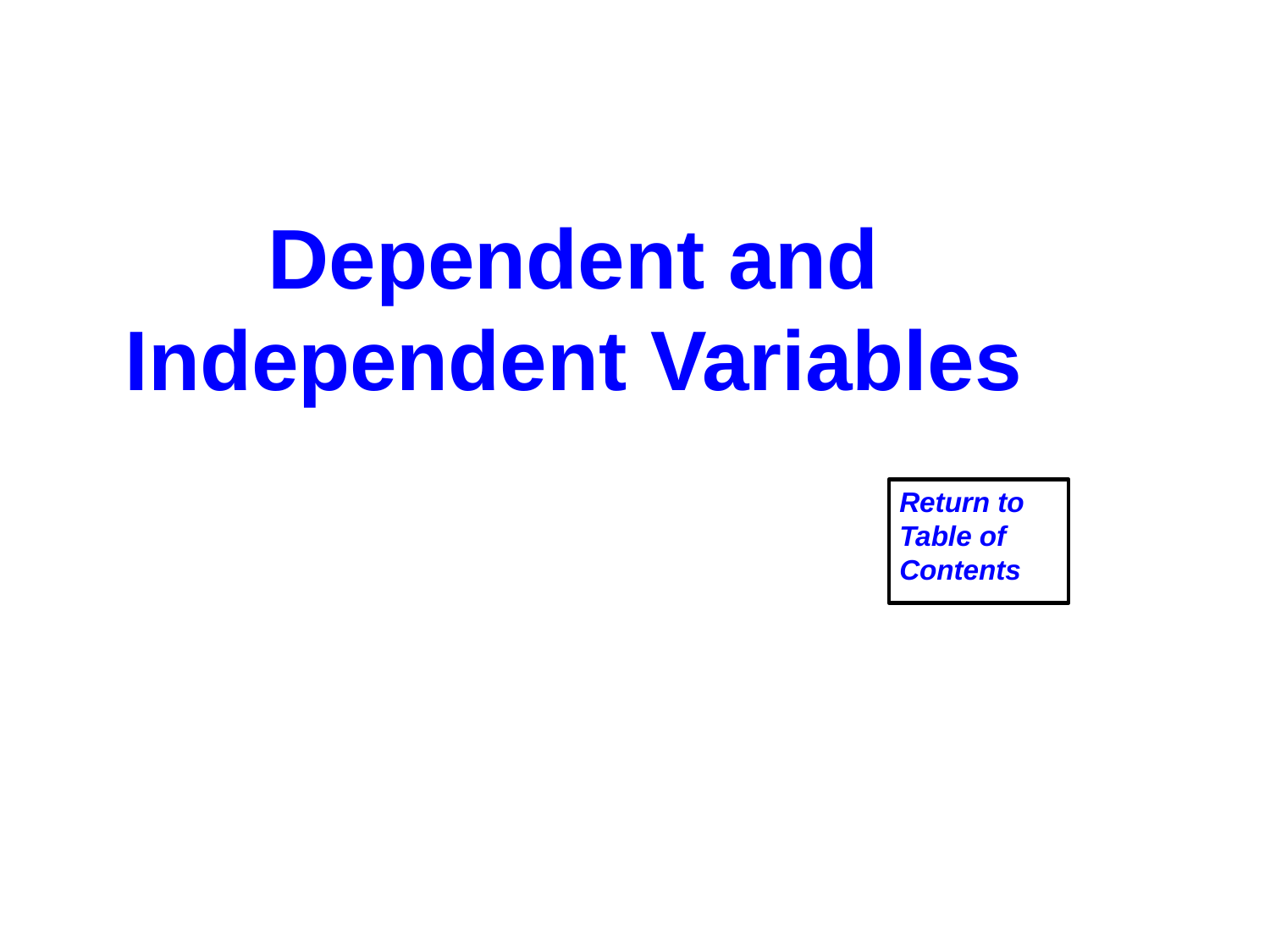

Dependent and Independent Variables
Return to Table of Contents